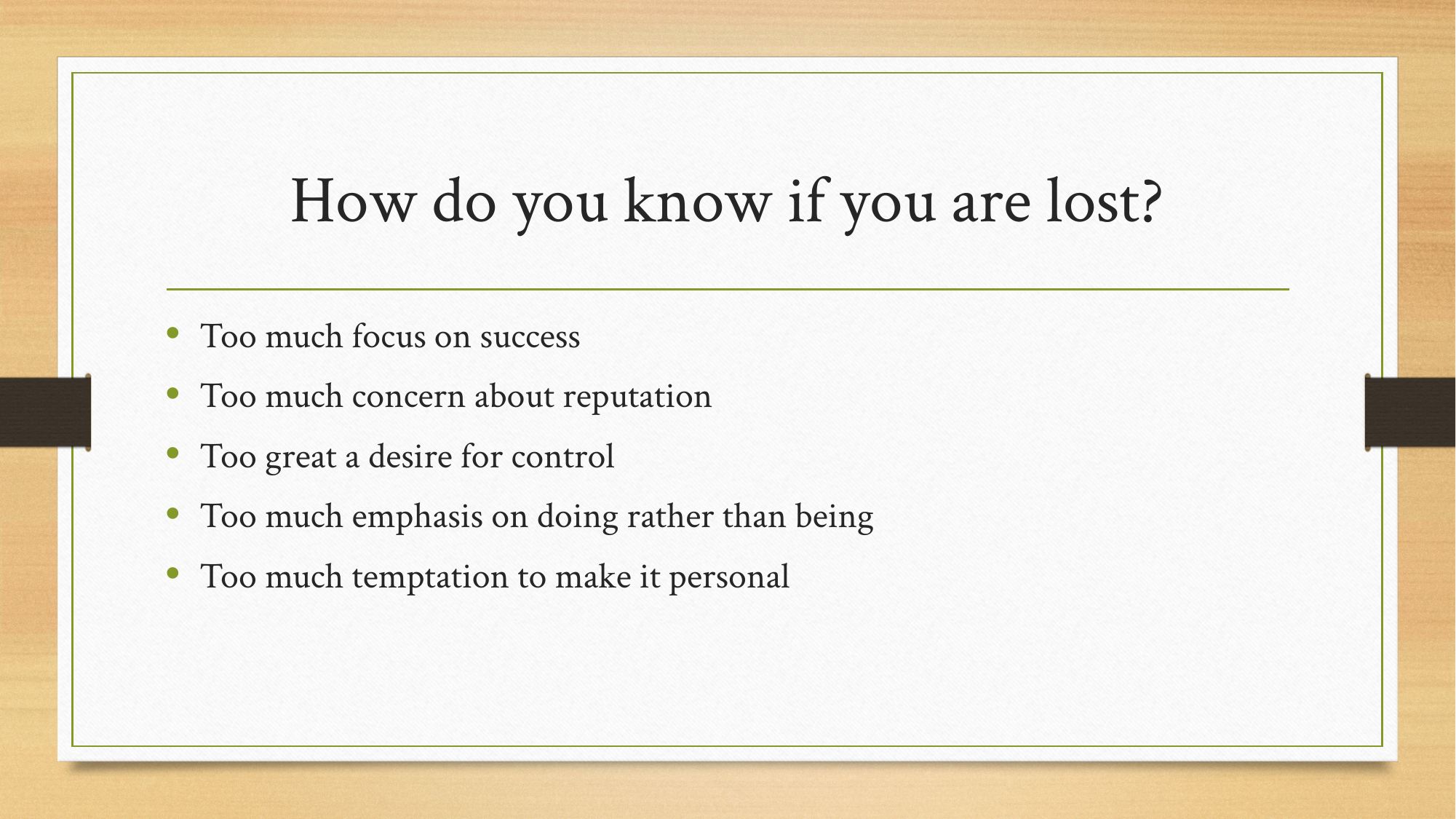

# How do you know if you are lost?
Too much focus on success
Too much concern about reputation
Too great a desire for control
Too much emphasis on doing rather than being
Too much temptation to make it personal